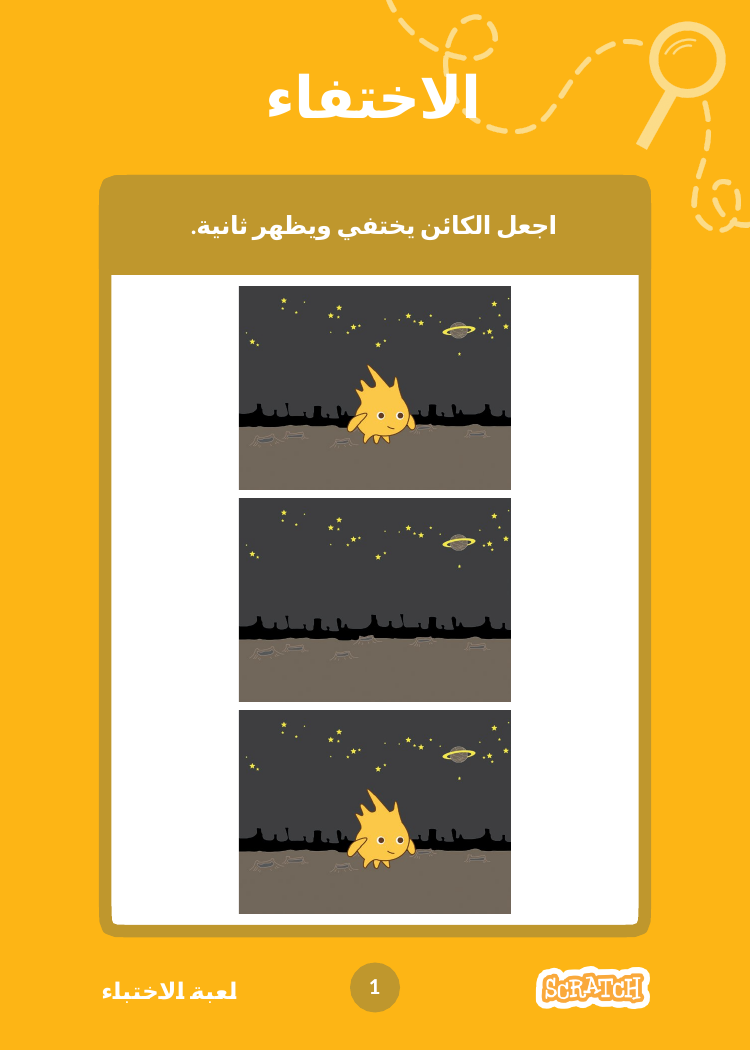

# الاختفاء

اجعل الكائن يختفي ويظهر ثانية.

1
لعبة الاختباء